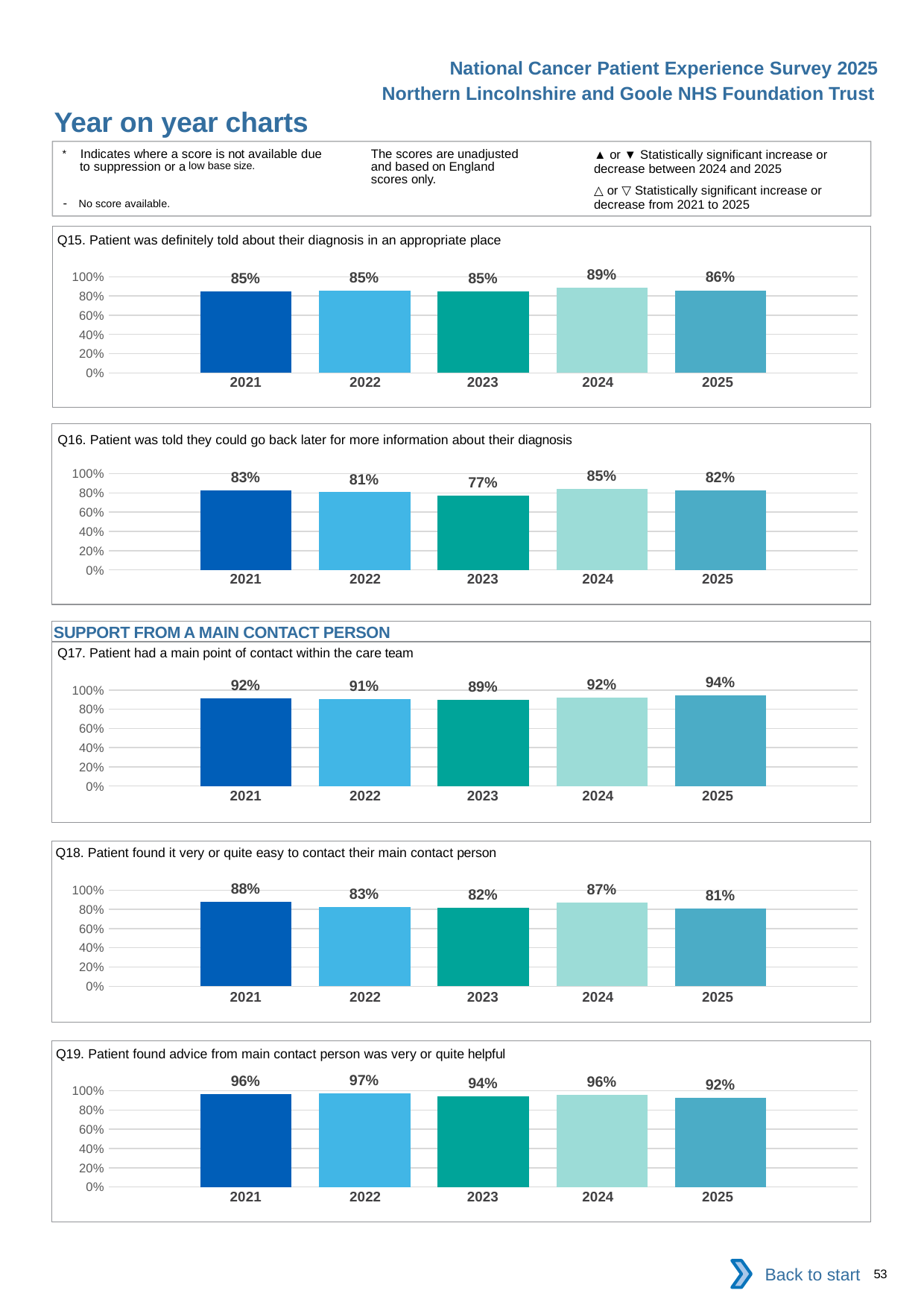

National Cancer Patient Experience Survey 2025
Northern Lincolnshire and Goole NHS Foundation Trust
Year on year charts (3)

The scores are unadjusted and based on England scores only.
*  Indicates where a score is not available due to suppression or a low base size.
- No score available.
▲ or ▼ Statistically significant increase or decrease between 2024 and 2025
△ or ▽ Statistically significant increase or decrease from 2021 to 2025
Q15. Patient was definitely told about their diagnosis in an appropriate place

### Chart

| Category | 2021 | 2022 | 2023 | 2024 | 2025 |
|---|---|---|---|---|---|
| Category 1 | 0.8503185 | 0.8522727 | 0.8472728 | 0.8875 | 0.8590308 |
| 2021 | 2022 | 2023 | 2024 | 2025 |
| --- | --- | --- | --- | --- |
|  |  |  |  |  |
Q16. Patient was told they could go back later for more information about their diagnosis

### Chart

| Category | 2021 | 2022 | 2023 | 2024 | 2025 |
|---|---|---|---|---|---|
| Category 1 | 0.8284671 | 0.8080357 | 0.7717842 | 0.8461539 | 0.8235294 |
| 2021 | 2022 | 2023 | 2024 | 2025 |
| --- | --- | --- | --- | --- |
|  |  |  |  |  |
SUPPORT FROM A MAIN CONTACT PERSON
Q17. Patient had a main point of contact within the care team

### Chart

| Category | 2021 | 2022 | 2023 | 2024 | 2025 |
|---|---|---|---|---|---|
| Category 1 | 0.9153094 | 0.90625 | 0.8935362 | 0.9184549 | 0.9406393 |
| 2021 | 2022 | 2023 | 2024 | 2025 |
| --- | --- | --- | --- | --- |
|  |  |  |  |  |
Q18. Patient found it very or quite easy to contact their main contact person

### Chart

| Category | 2021 | 2022 | 2023 | 2024 | 2025 |
|---|---|---|---|---|---|
| Category 1 | 0.8787879 | 0.8256881 | 0.8173516 | 0.8737374 | 0.8105263 |
| 2021 | 2022 | 2023 | 2024 | 2025 |
| --- | --- | --- | --- | --- |
|  |  |  |  |  |
Q19. Patient found advice from main contact person was very or quite helpful

### Chart

| Category | 2021 | 2022 | 2023 | 2024 | 2025 |
|---|---|---|---|---|---|
| Category 1 | 0.96337 | 0.9732143 | 0.9409091 | 0.9603961 | 0.9242424 |
| 2021 | 2022 | 2023 | 2024 | 2025 |
| --- | --- | --- | --- | --- |
|  |  |  |  |  |
Back to start

53